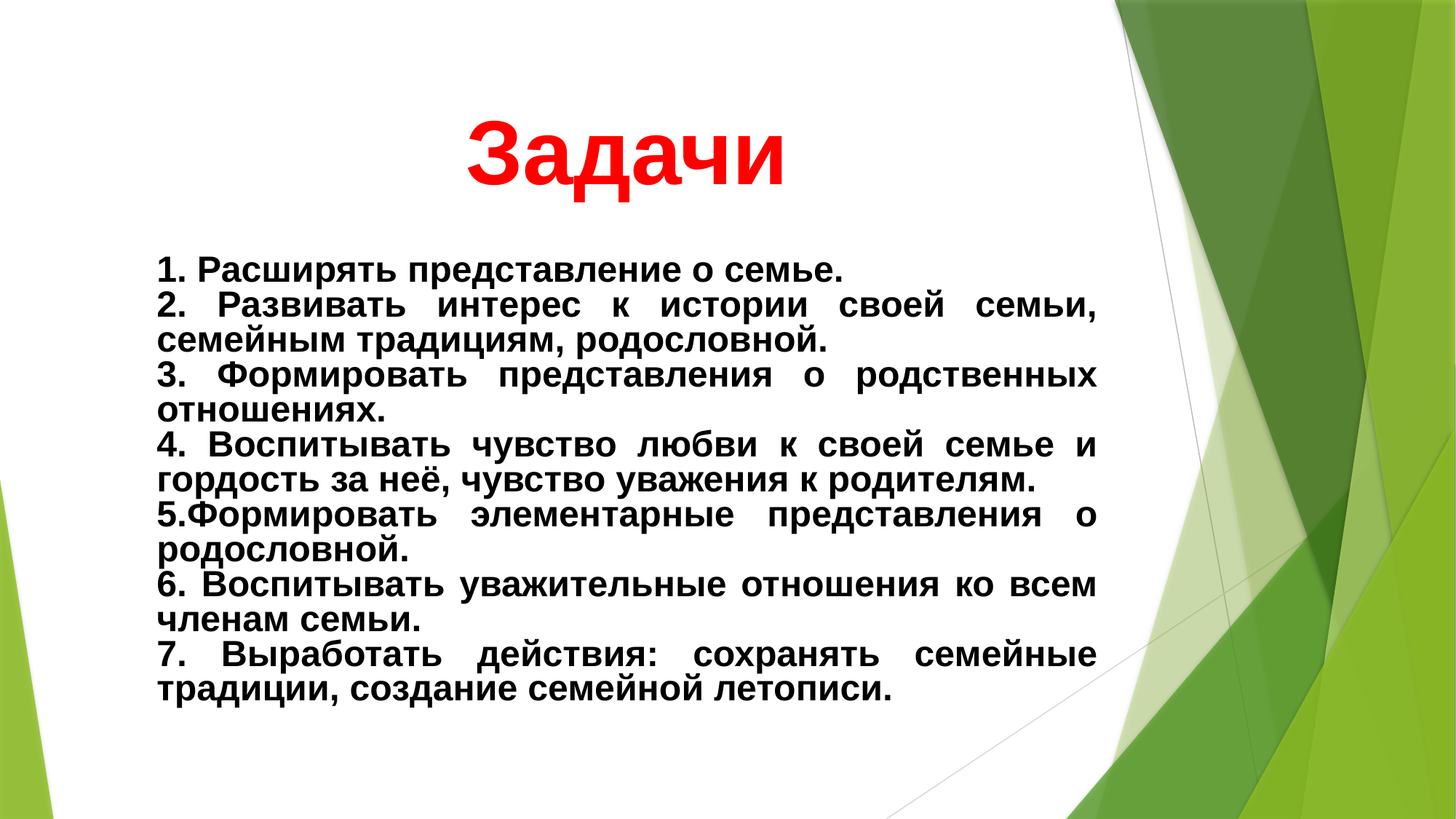

Задачи

1. Расширять представление о семье.
2. Развивать интерес к истории своей семьи, семейным традициям, родословной.
3. Формировать представления о родственных отношениях.
4. Воспитывать чувство любви к своей семье и гордость за неё, чувство уважения к родителям.
5.Формировать элементарные представления о родословной.
6. Воспитывать уважительные отношения ко всем членам семьи.
7. Выработать действия: сохранять семейные традиции, создание семейной летописи.